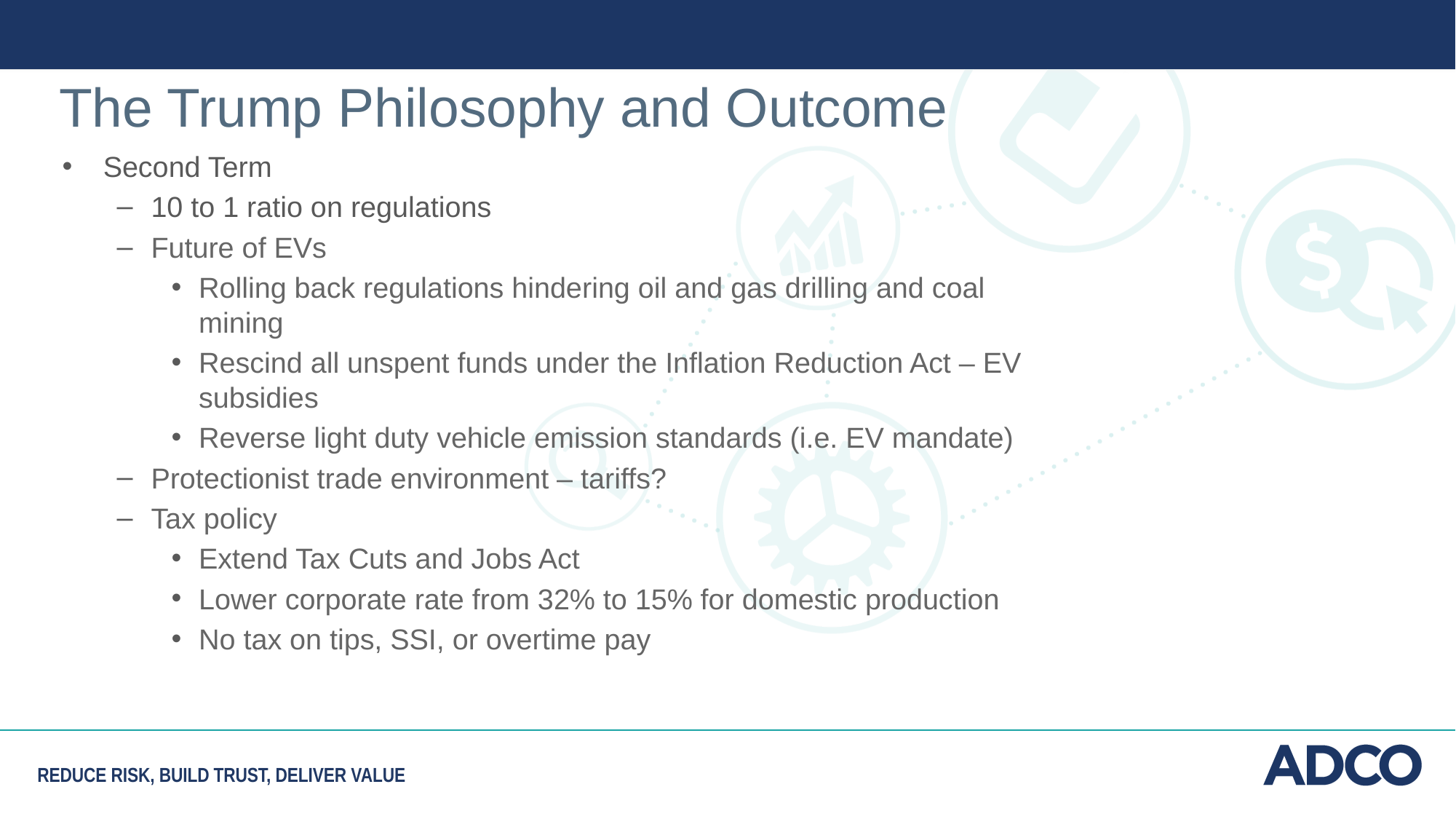

The Trump Philosophy and Outcome
Second Term
10 to 1 ratio on regulations
Future of EVs
Rolling back regulations hindering oil and gas drilling and coal mining
Rescind all unspent funds under the Inflation Reduction Act – EV subsidies
Reverse light duty vehicle emission standards (i.e. EV mandate)
Protectionist trade environment – tariffs?
Tax policy
Extend Tax Cuts and Jobs Act
Lower corporate rate from 32% to 15% for domestic production
No tax on tips, SSI, or overtime pay

REDUCE RISK, BUILD TRUST, DELIVER VALUE